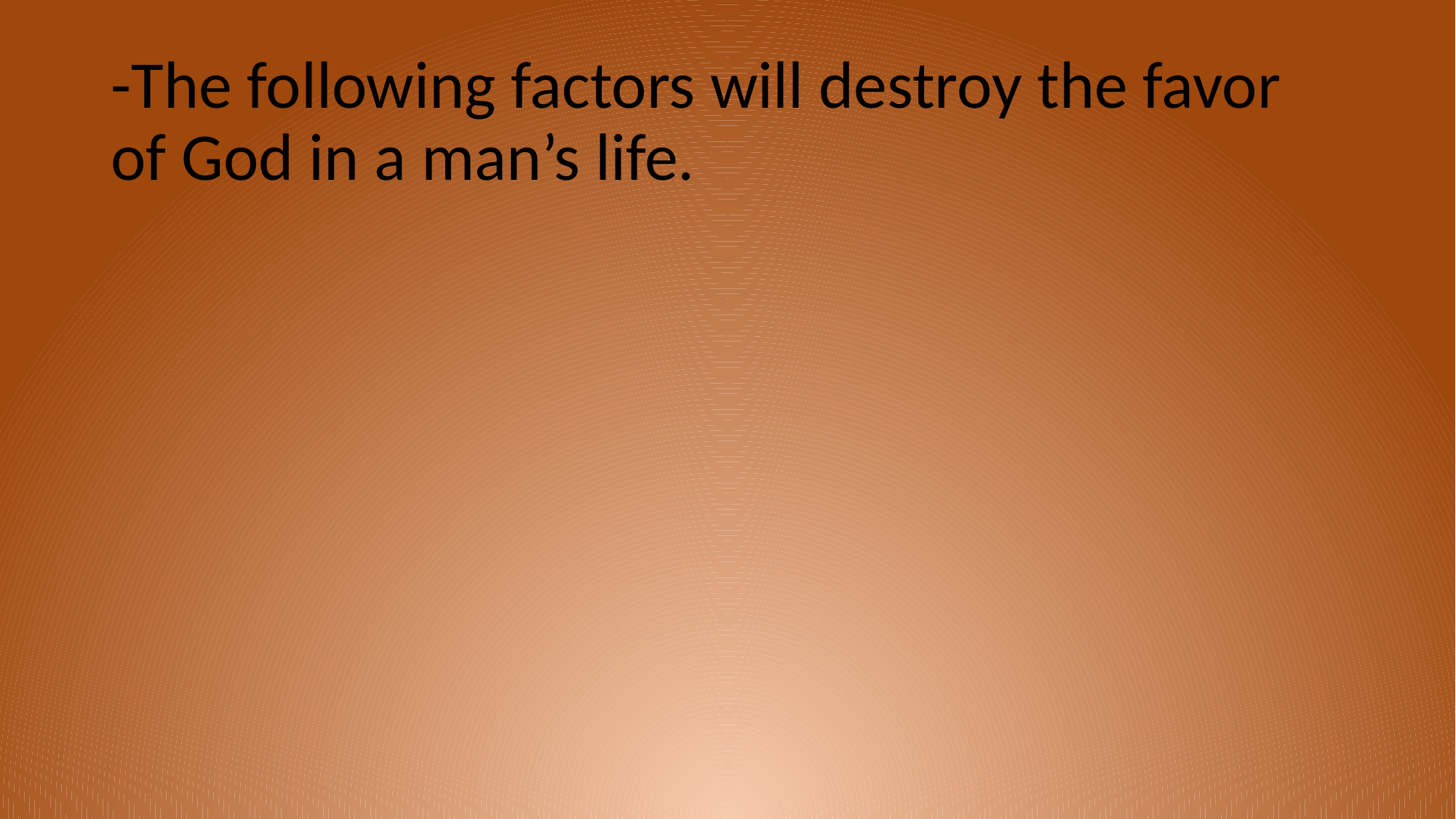

# -The following factors will destroy the favor of God in a man’s life.